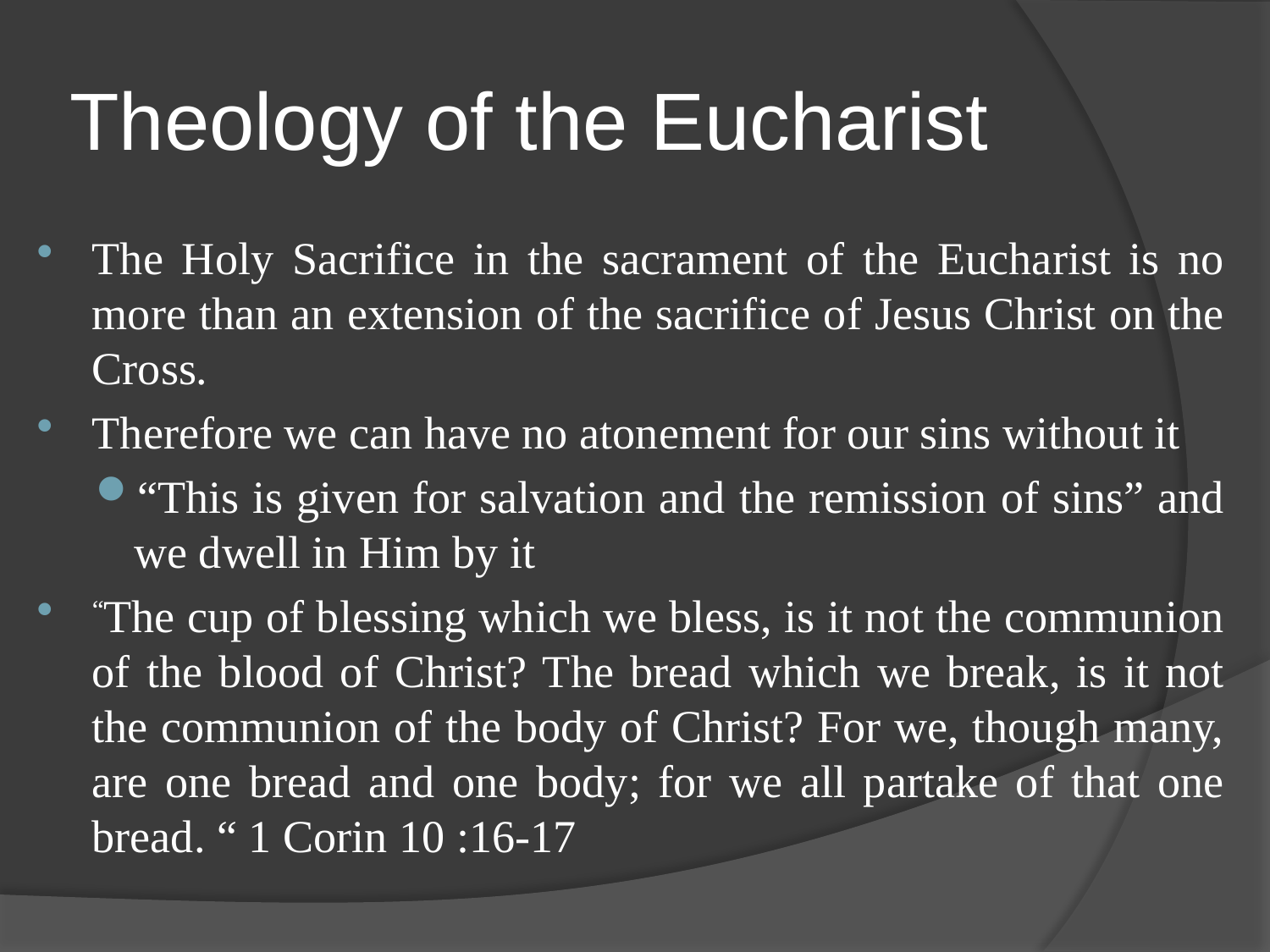

# Theology of the Eucharist
The Holy Sacrifice in the sacrament of the Eucharist is no more than an extension of the sacrifice of Jesus Christ on the Cross.
Therefore we can have no atonement for our sins without it
“This is given for salvation and the remission of sins” and we dwell in Him by it
“The cup of blessing which we bless, is it not the communion of the blood of Christ? The bread which we break, is it not the communion of the body of Christ? For we, though many, are one bread and one body; for we all partake of that one bread. “ 1 Corin 10 :16-17